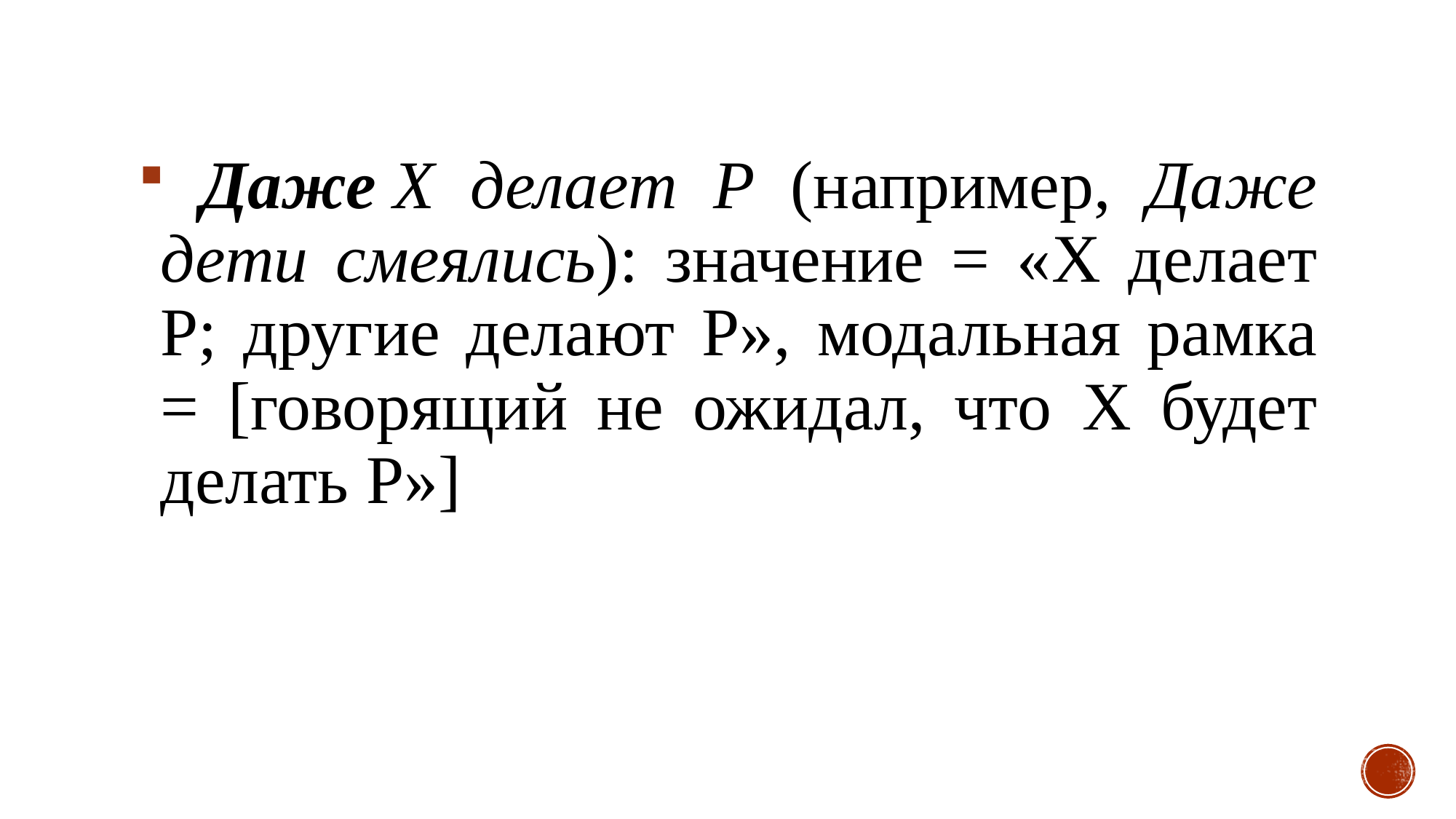

Даже X делает P (например, Даже дети смеялись): значение = «X делает P; другие делают P», модальная рамка = [говорящий не ожидал, что X будет делать P»]